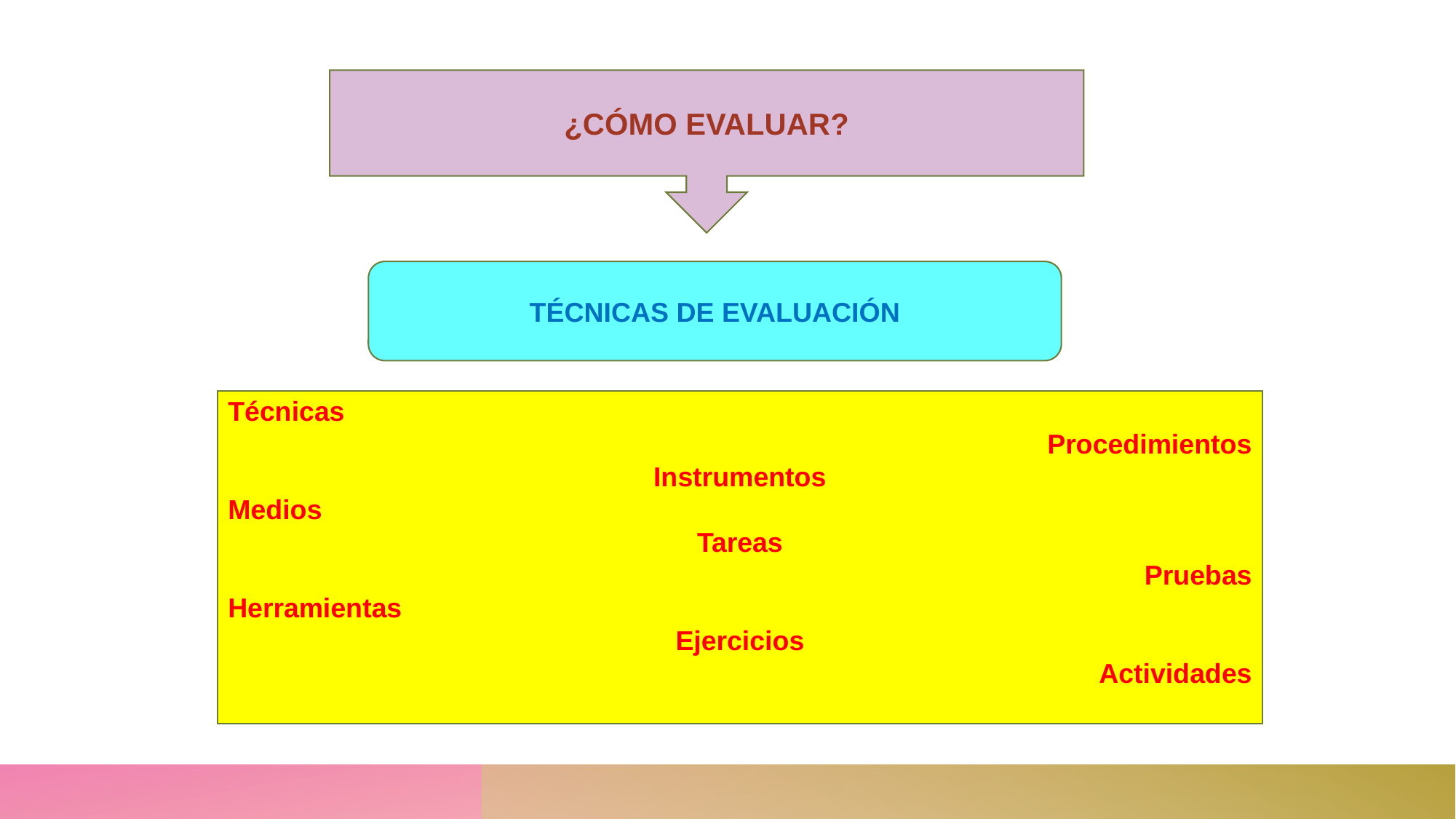

¿CÓMO EVALUAR?
#

TÉCNICAS DE EVALUACIÓN
Técnicas
Procedimientos
Instrumentos
Medios
Tareas
Pruebas
Herramientas
Ejercicios
Actividades